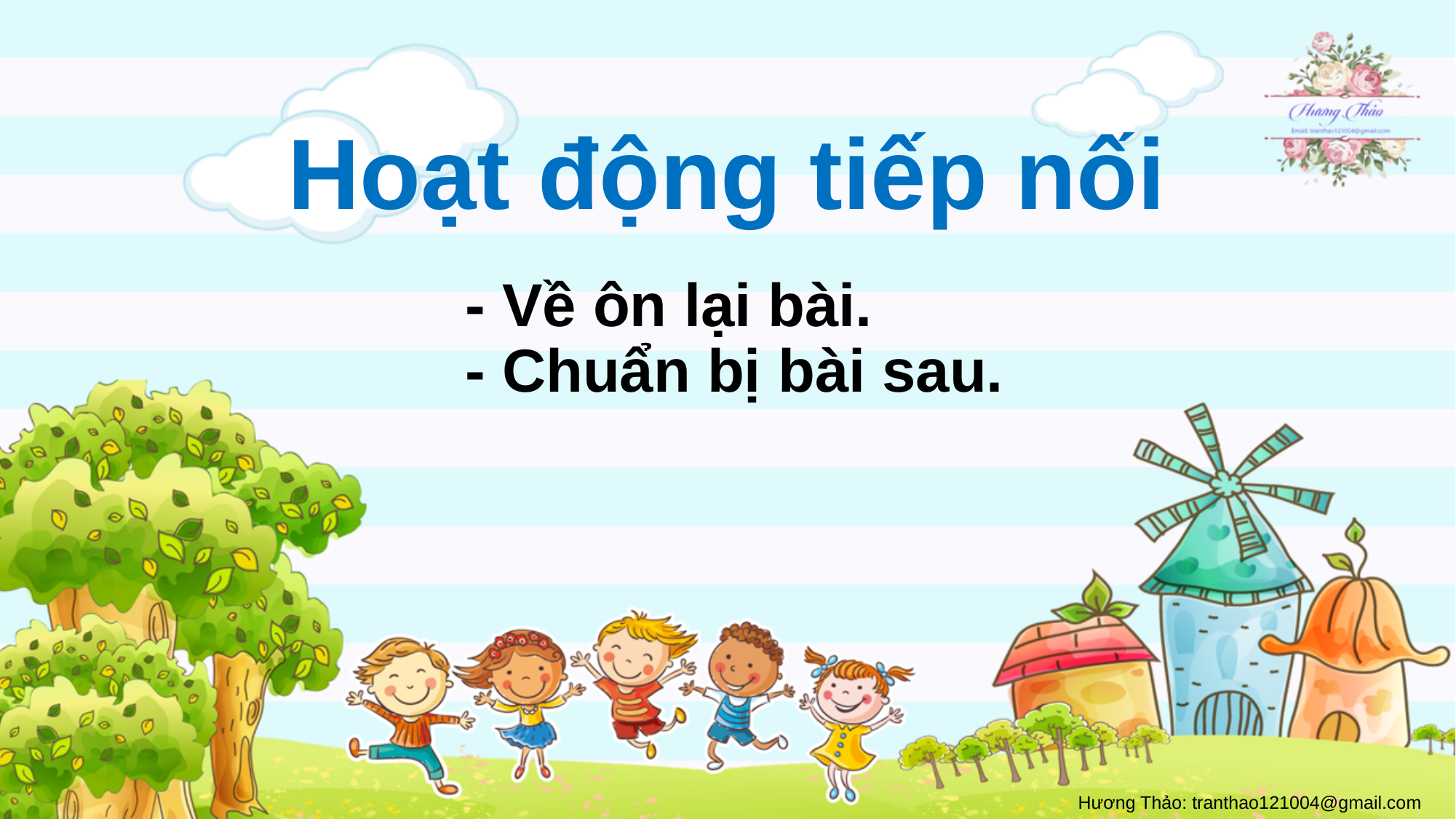

# Hoạt động tiếp nối
- Về ôn lại bài.
- Chuẩn bị bài sau.
Hương Thảo: tranthao121004@gmail.com